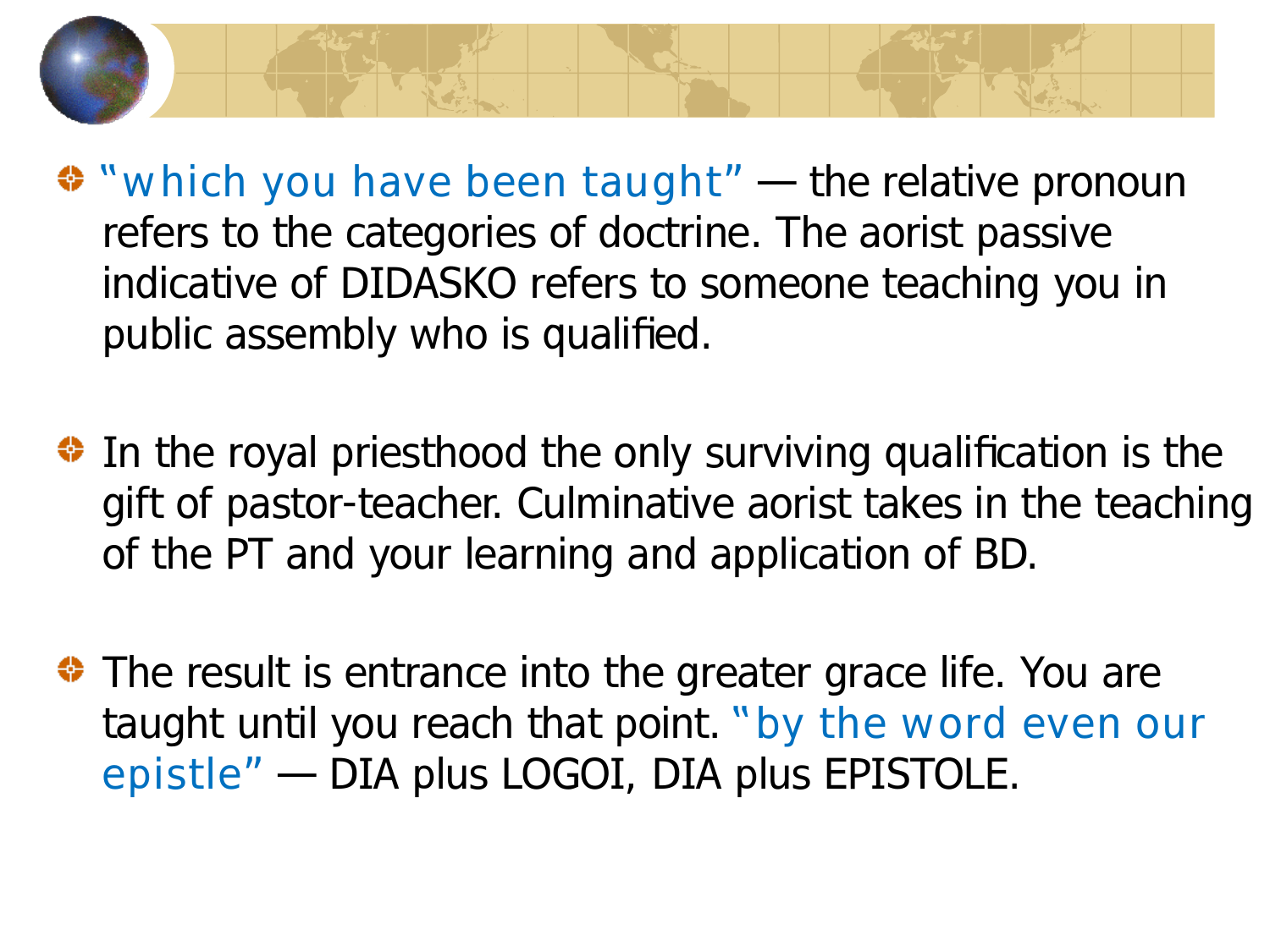

“which you have been taught” — the relative pronoun refers to the categories of doctrine. The aorist passive indicative of DIDASKO refers to someone teaching you in public assembly who is qualified.

In the royal priesthood the only surviving qualification is the gift of pastor-teacher. Culminative aorist takes in the teaching of the PT and your learning and application of BD.

The result is entrance into the greater grace life. You are taught until you reach that point. “by the word even our epistle” — DIA plus LOGOI, DIA plus EPISTOLE.